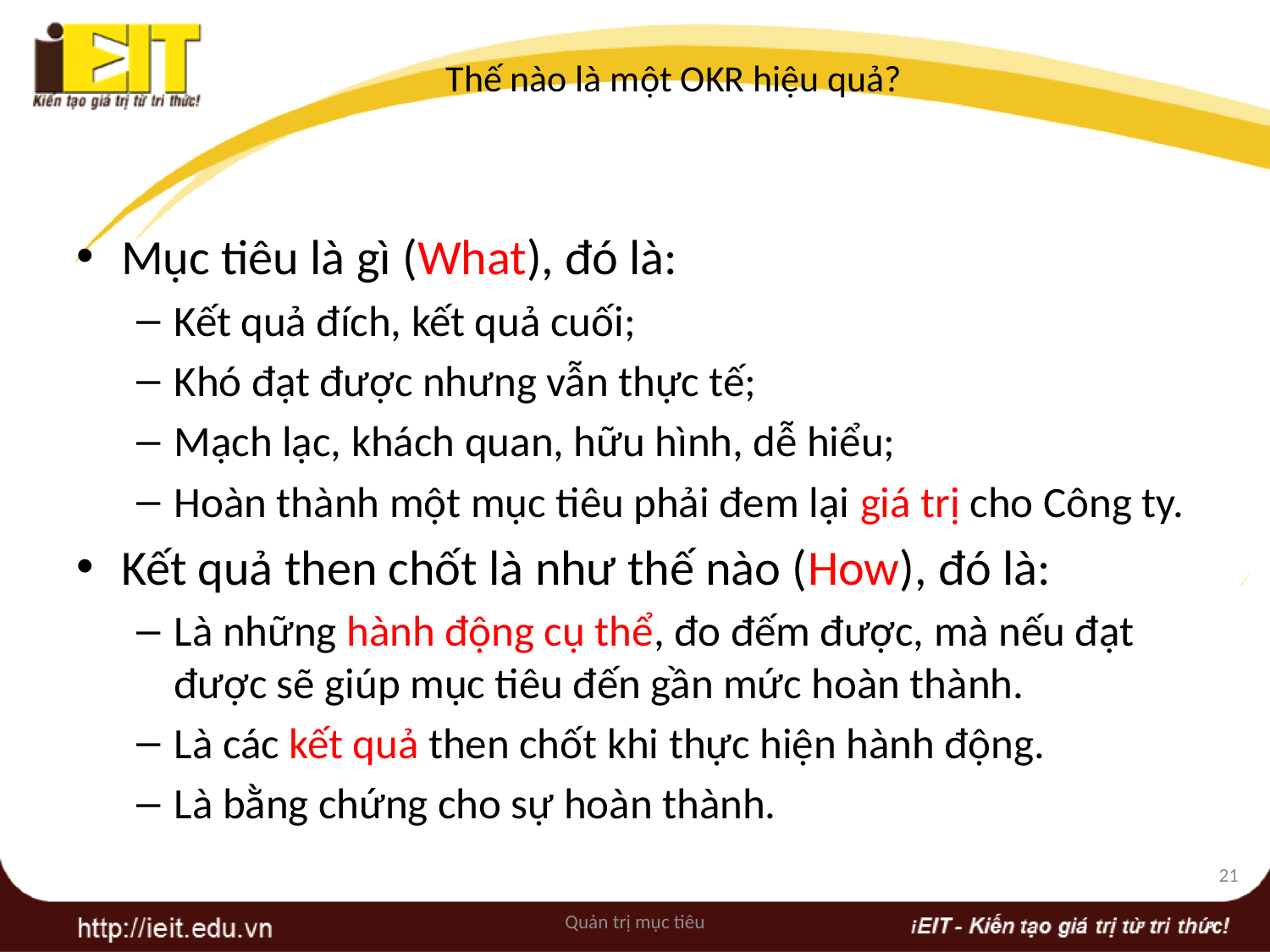

# Thế nào là một OKR hiệu quả?
Mục tiêu là gì (What), đó là:
Kết quả đích, kết quả cuối;
Khó đạt được nhưng vẫn thực tế;
Mạch lạc, khách quan, hữu hình, dễ hiểu;
Hoàn thành một mục tiêu phải đem lại giá trị cho Công ty.
Kết quả then chốt là như thế nào (How), đó là:
Là những hành động cụ thể, đo đếm được, mà nếu đạt được sẽ giúp mục tiêu đến gần mức hoàn thành.
Là các kết quả then chốt khi thực hiện hành động.
Là bằng chứng cho sự hoàn thành.
21
Quản trị mục tiêu